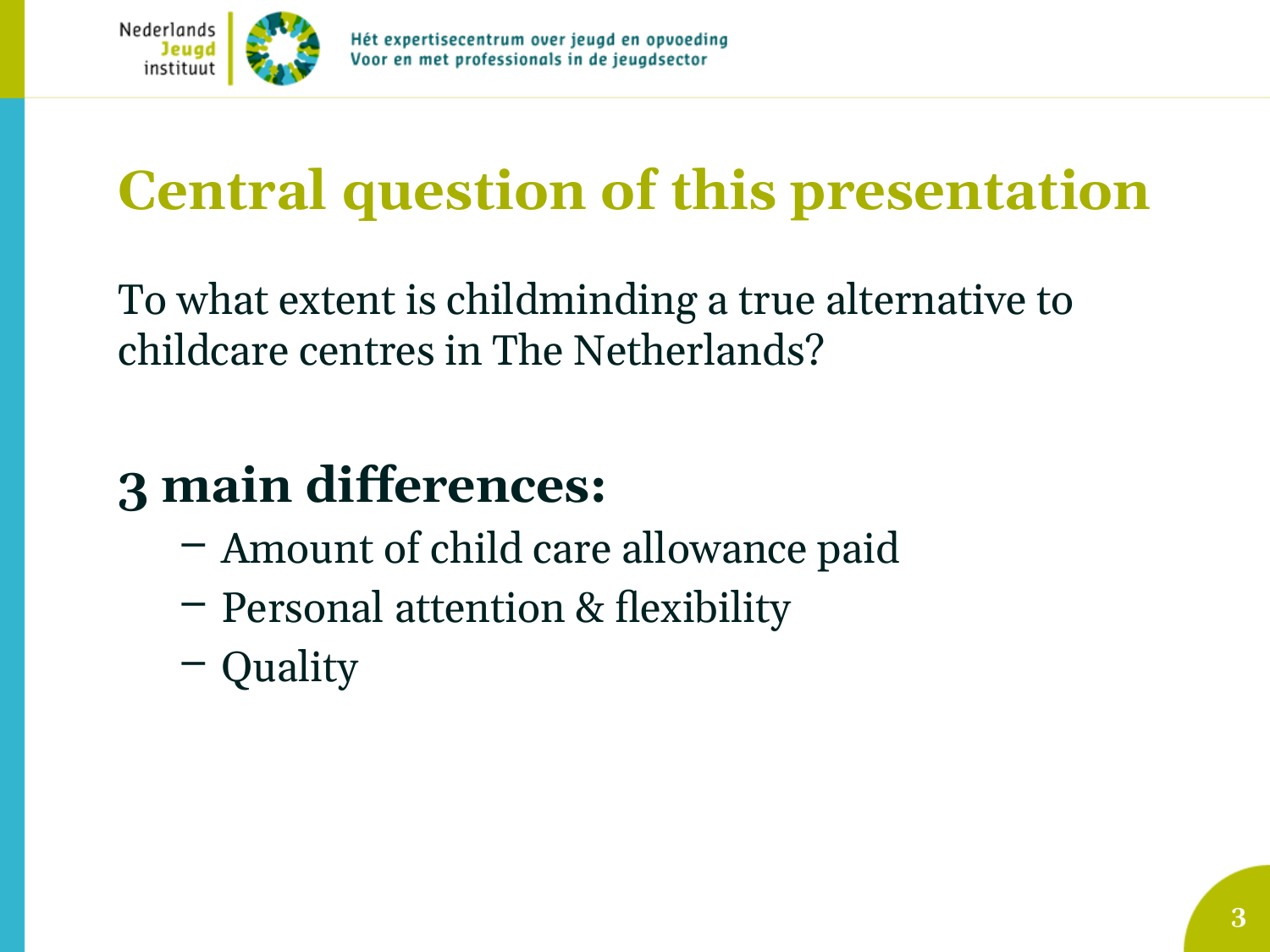

# Central question of this presentation
To what extent is childminding a true alternative to childcare centres in The Netherlands?

3 main differences:
Amount of child care allowance paid
Personal attention & flexibility
Quality

3